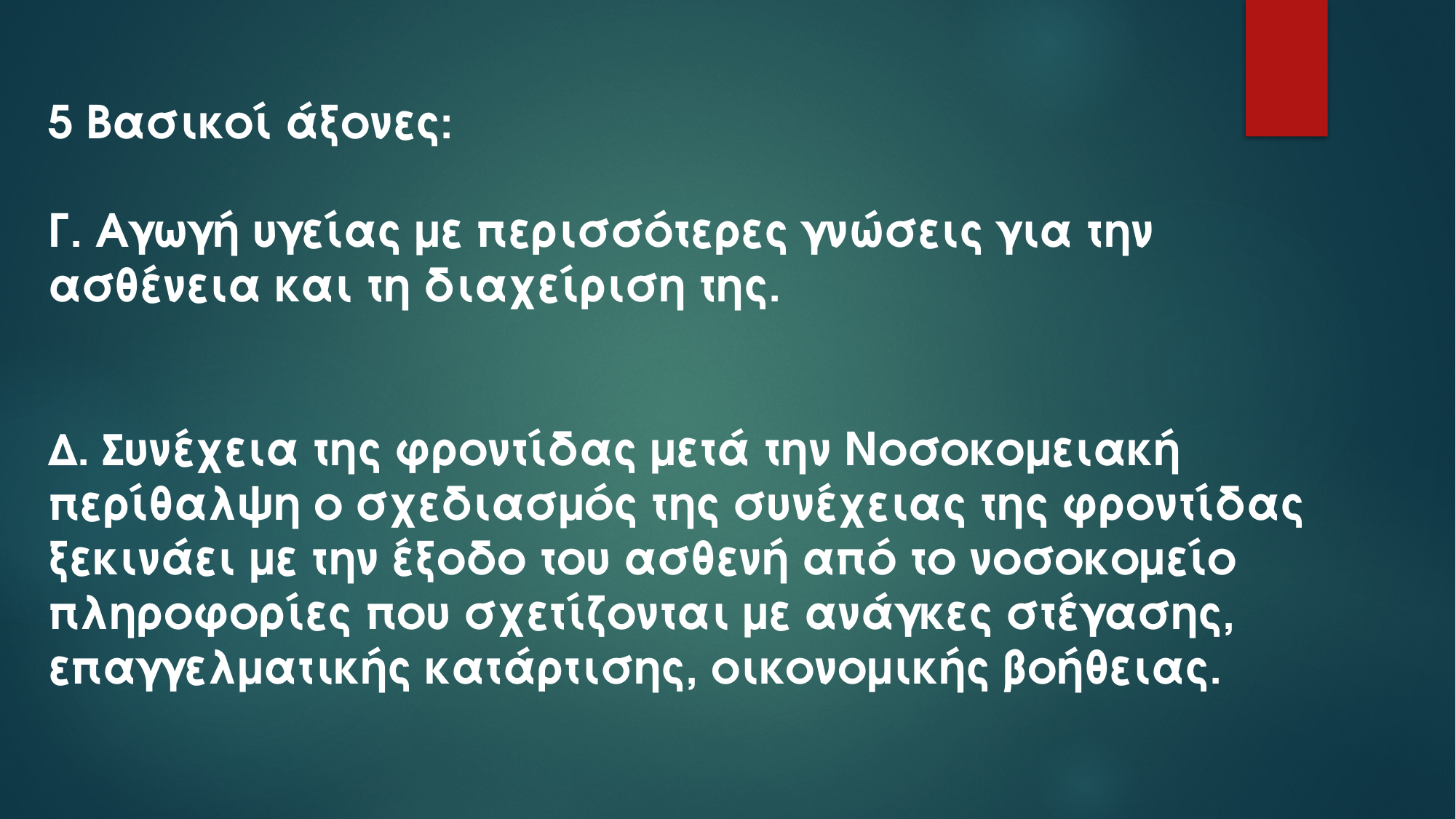

5 Βασικοί άξονες:

Γ. Αγωγή υγείας με περισσότερες γνώσεις για την ασθένεια και τη διαχείριση της.

Δ. Συνέχεια της φροντίδας μετά την Νοσοκομειακή περίθαλψη ο σχεδιασμός της συνέχειας της φροντίδας ξεκινάει με την έξοδο του ασθενή από το νοσοκομείο πληροφορίες που σχετίζονται με ανάγκες στέγασης, επαγγελματικής κατάρτισης, οικονομικής βοήθειας.